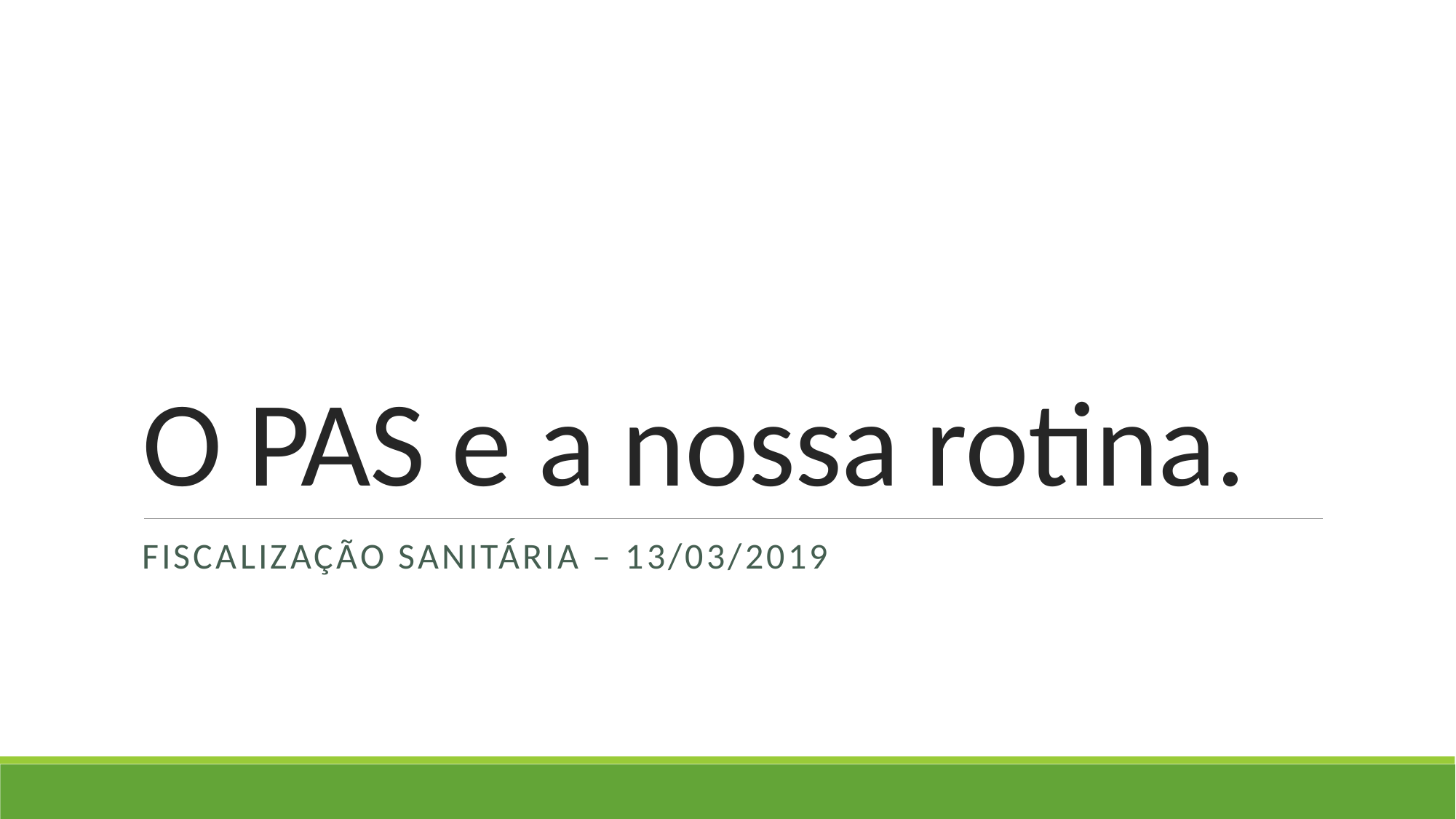

# O PAS e a nossa rotina.
fiscalização Sanitária – 13/03/2019